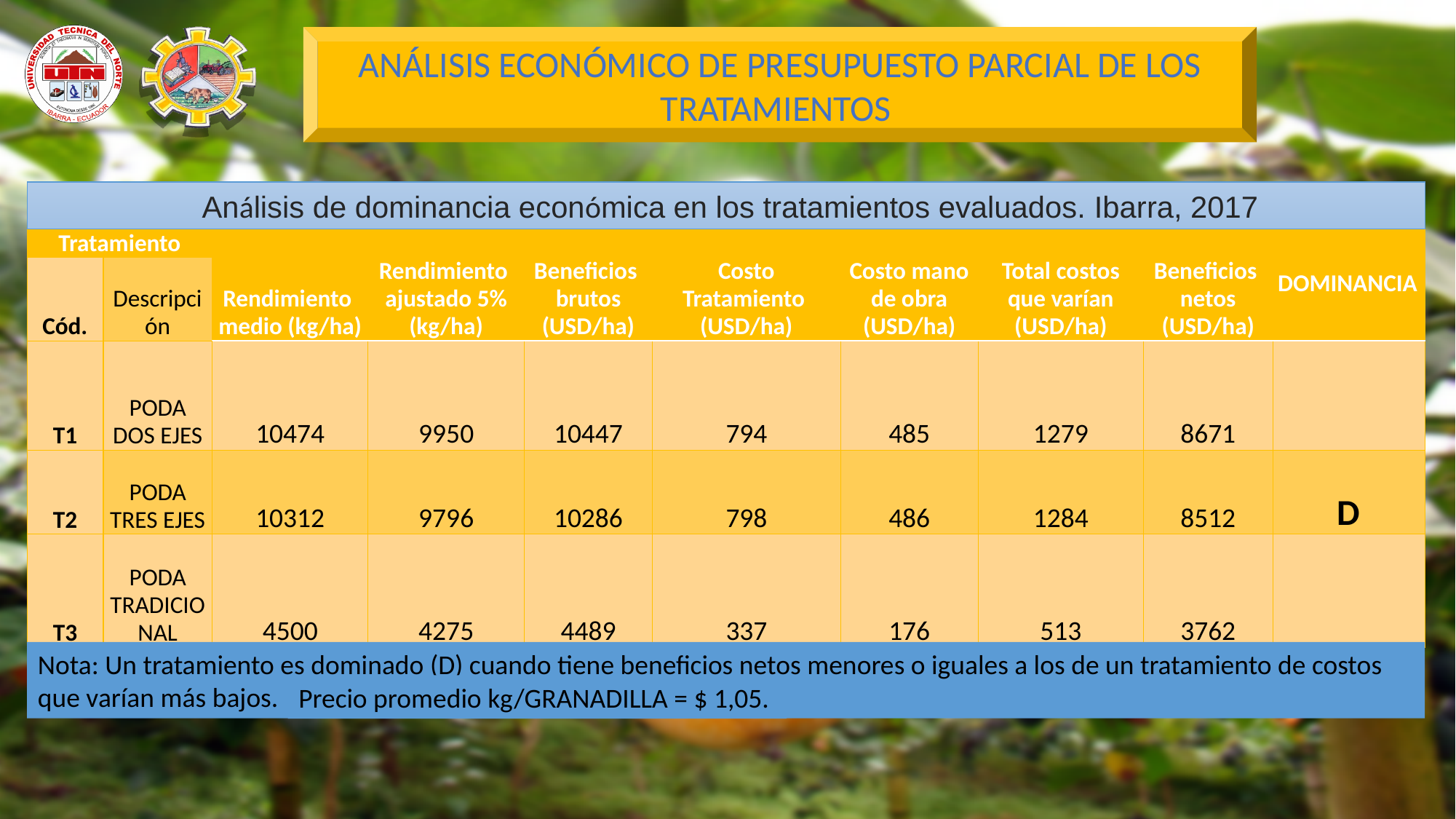

ANÁLISIS ECONÓMICO DE PRESUPUESTO PARCIAL DE LOS TRATAMIENTOS
 Análisis de dominancia económica en los tratamientos evaluados. Ibarra, 2017
| Tratamiento |  | Rendimiento medio (kg/ha) | Rendimiento ajustado 5% (kg/ha) | Beneficios brutos (USD/ha) | Costo Tratamiento (USD/ha) | Costo mano de obra (USD/ha) | Total costos que varían (USD/ha) | Beneficios netos (USD/ha) | DOMINANCIA |
| --- | --- | --- | --- | --- | --- | --- | --- | --- | --- |
| Cód. | Descripción |  |  |  |  |  |  |  |  |
| T1 | PODA DOS EJES | 10474 | 9950 | 10447 | 794 | 485 | 1279 | 8671 |  |
| T2 | PODA TRES EJES | 10312 | 9796 | 10286 | 798 | 486 | 1284 | 8512 | D |
| T3 | PODA TRADICIONAL | 4500 | 4275 | 4489 | 337 | 176 | 513 | 3762 |  |
Nota: Un tratamiento es dominado (D) cuando tiene beneficios netos menores o iguales a los de un tratamiento de costos que varían más bajos.
Precio promedio kg/GRANADILLA = $ 1,05.